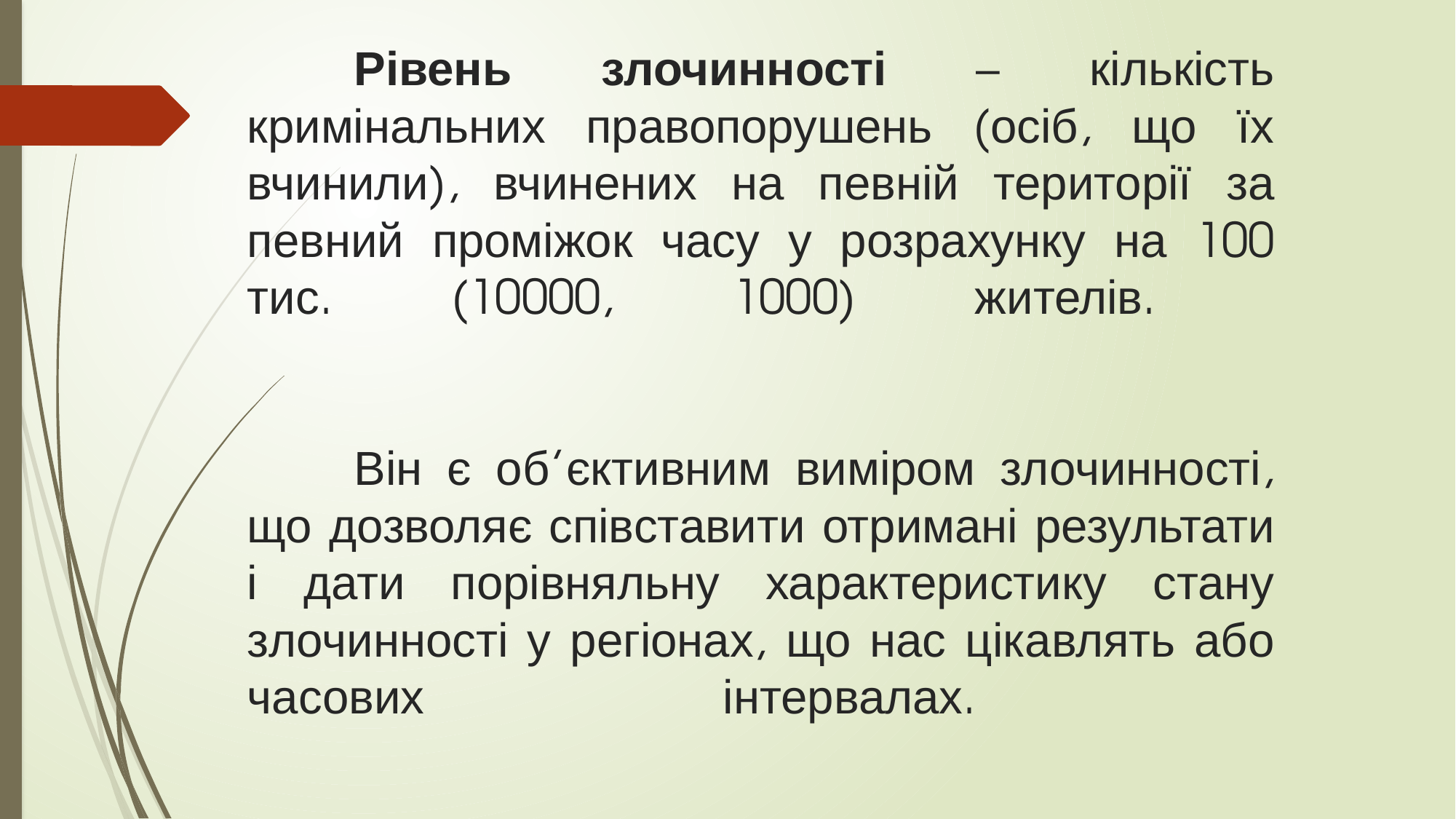

# Рівень злочинності – кількість кримінальних правопорушень (осіб, що їх вчинили), вчинених на певній території за певний проміжок часу у розрахунку на 100 тис. (10000, 1000) жителів. Він є об’єктивним виміром злочинності, що дозволяє співставити отримані результати і дати порівняльну характеристику стану злочинності у регіонах, що нас цікавлять або часових інтервалах.